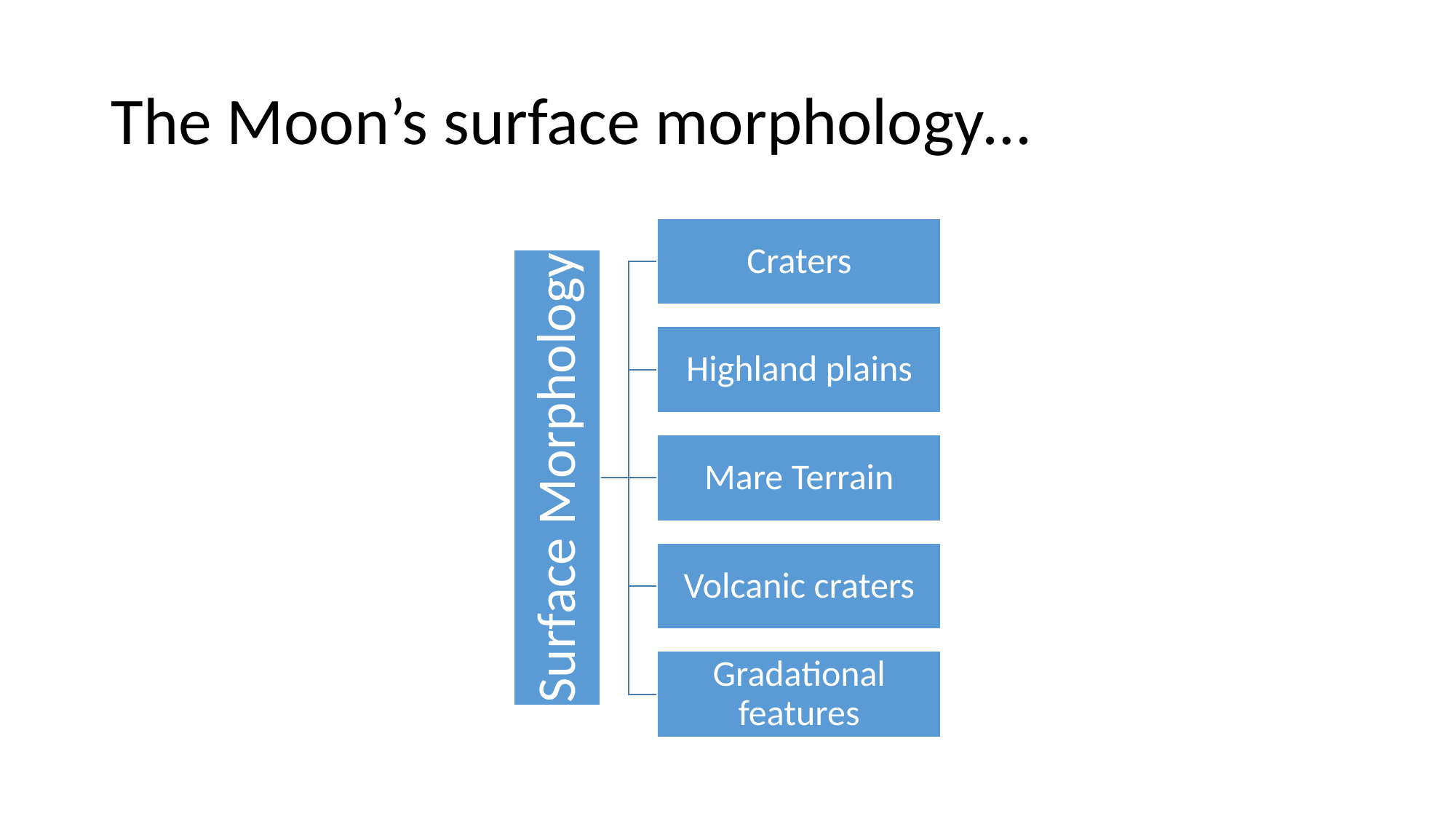

# The Moon’s surface morphology…

Surface Morphology
Craters
Highland plains
Mare Terrain
Volcanic craters
Gradational features